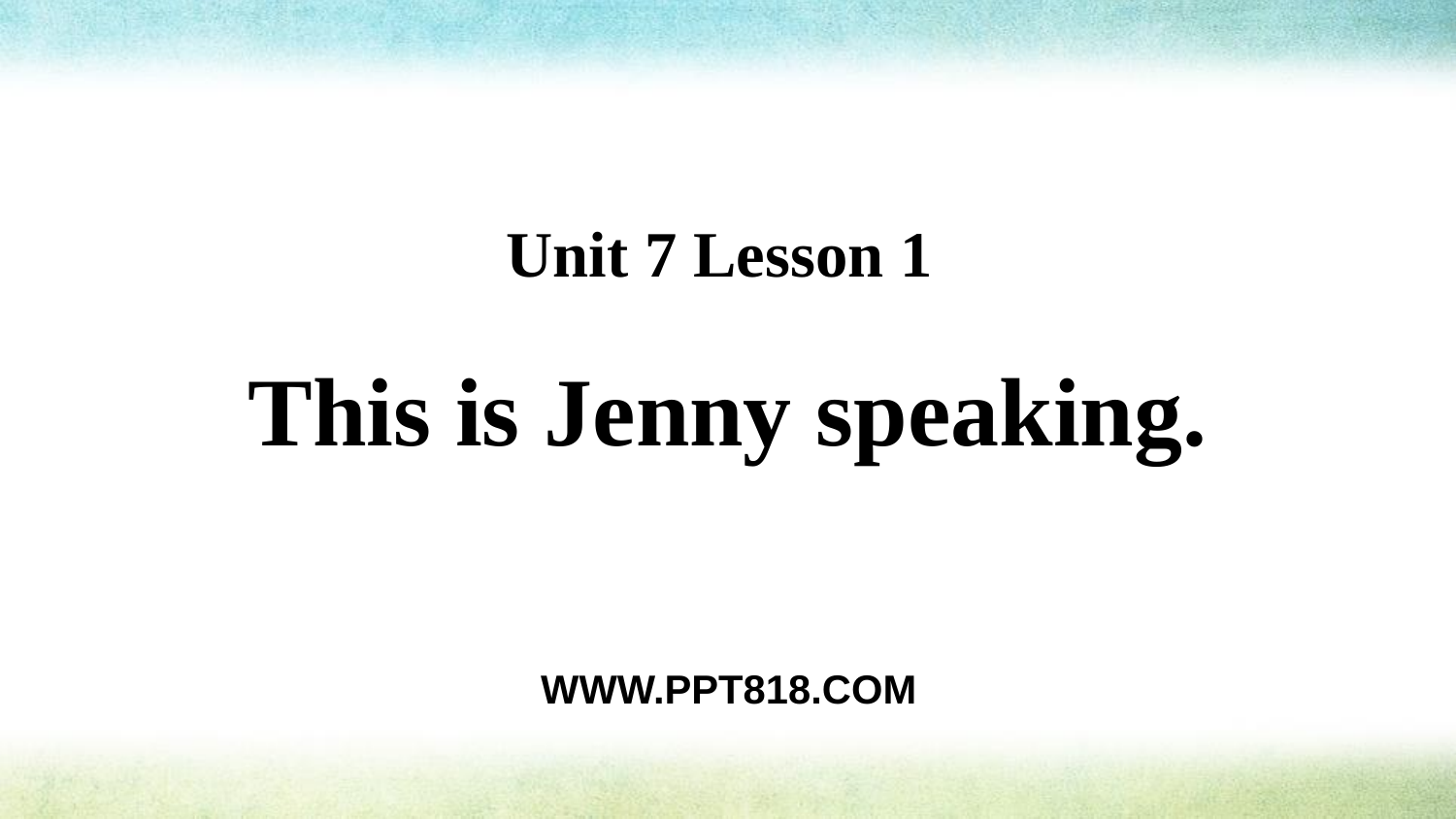

Unit 7 Lesson 1
This is Jenny speaking.
WWW.PPT818.COM